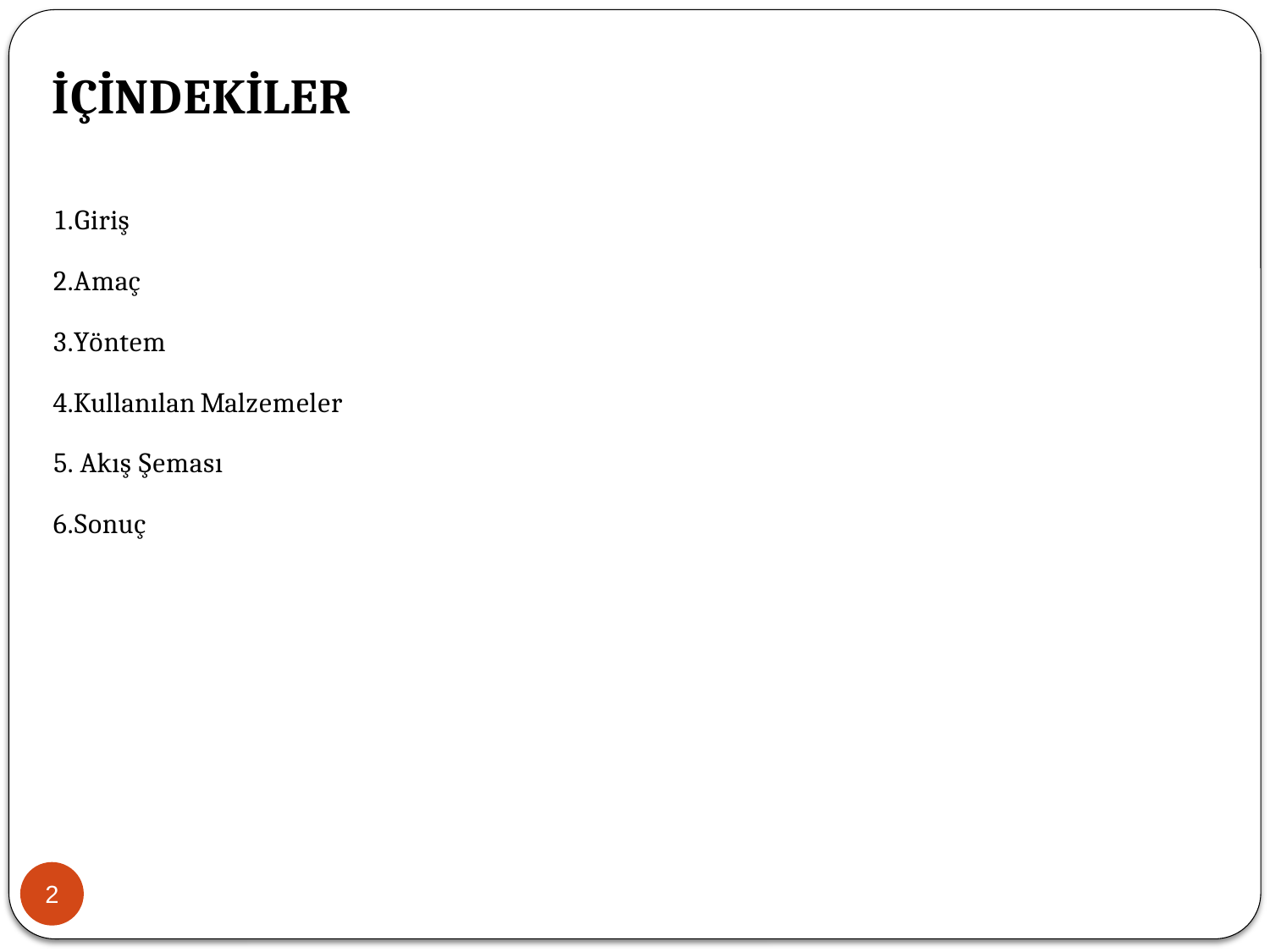

# İÇİNDEKİLER
1.Giriş
2.Amaç
3.Yöntem
4.Kullanılan Malzemeler
5. Akış Şeması
6.Sonuç
2